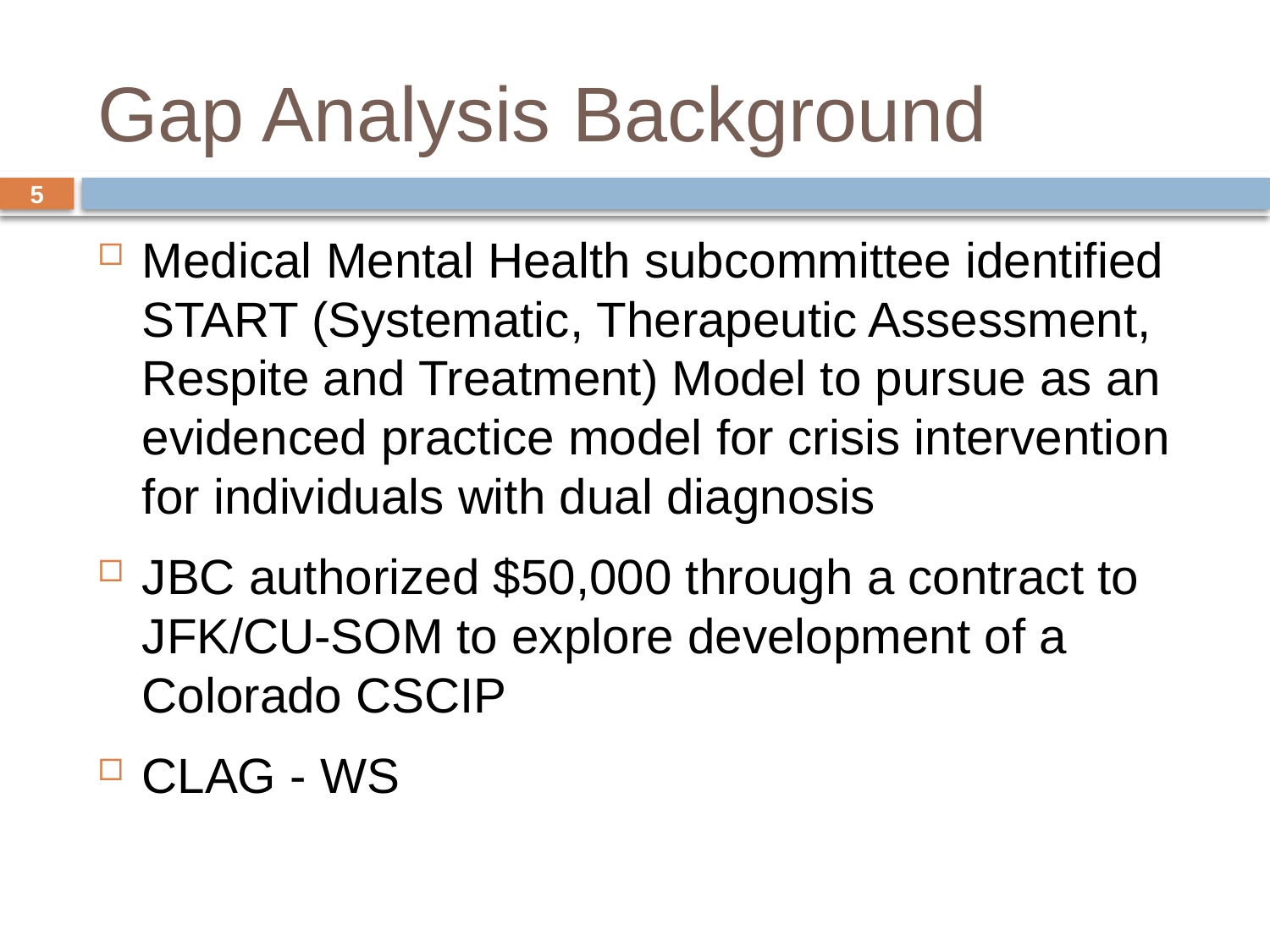

# Gap Analysis Background
5
Medical Mental Health subcommittee identified START (Systematic, Therapeutic Assessment, Respite and Treatment) Model to pursue as an evidenced practice model for crisis intervention for individuals with dual diagnosis
JBC authorized $50,000 through a contract to JFK/CU-SOM to explore development of a Colorado CSCIP
CLAG - WS